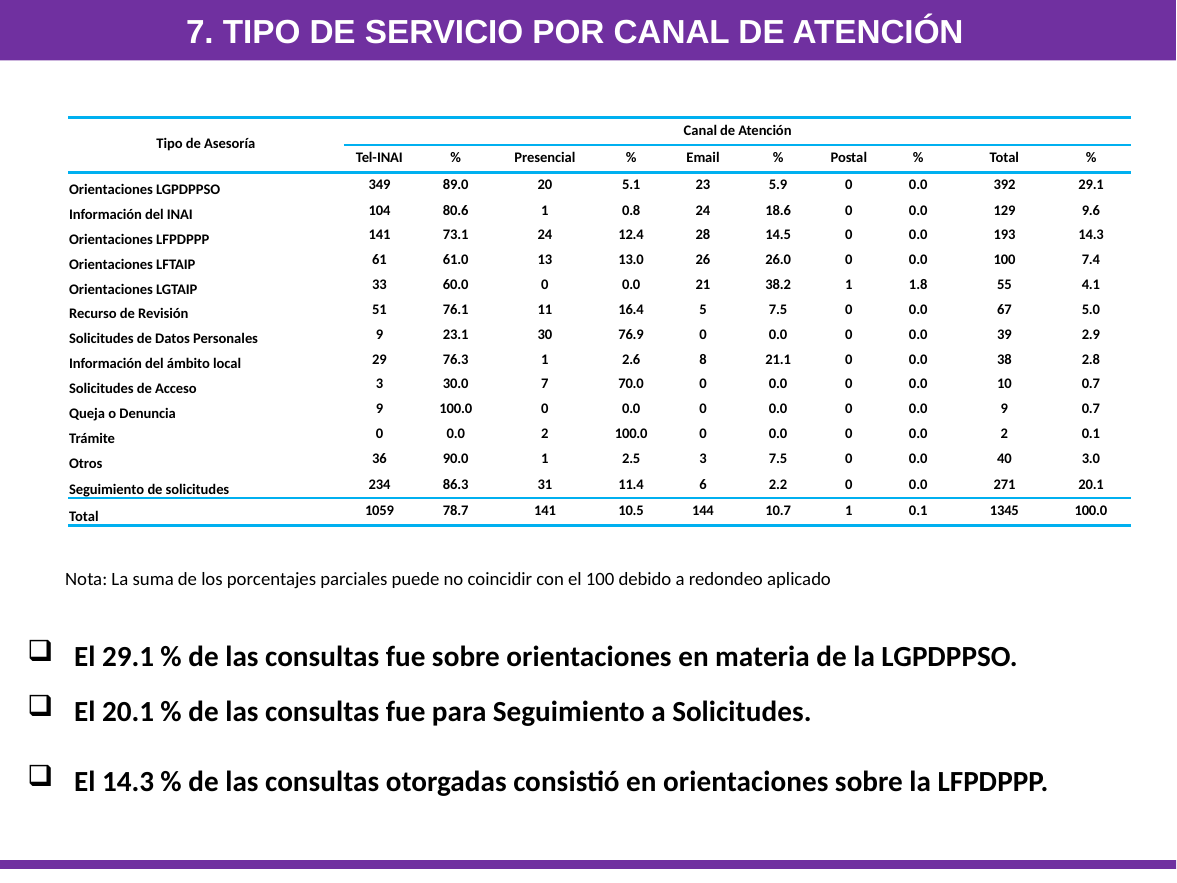

7. Tipo de Servicio por Canal de Atención
| Tipo de Asesoría | Canal de Atención |  |  |  |  |  |  |  |  |  |
| --- | --- | --- | --- | --- | --- | --- | --- | --- | --- | --- |
|  | Tel-INAI | % | Presencial | % | Email | % | Postal | % | Total | % |
| Orientaciones LGPDPPSO | 349 | 89.0 | 20 | 5.1 | 23 | 5.9 | 0 | 0.0 | 392 | 29.1 |
| Información del INAI | 104 | 80.6 | 1 | 0.8 | 24 | 18.6 | 0 | 0.0 | 129 | 9.6 |
| Orientaciones LFPDPPP | 141 | 73.1 | 24 | 12.4 | 28 | 14.5 | 0 | 0.0 | 193 | 14.3 |
| Orientaciones LFTAIP | 61 | 61.0 | 13 | 13.0 | 26 | 26.0 | 0 | 0.0 | 100 | 7.4 |
| Orientaciones LGTAIP | 33 | 60.0 | 0 | 0.0 | 21 | 38.2 | 1 | 1.8 | 55 | 4.1 |
| Recurso de Revisión | 51 | 76.1 | 11 | 16.4 | 5 | 7.5 | 0 | 0.0 | 67 | 5.0 |
| Solicitudes de Datos Personales | 9 | 23.1 | 30 | 76.9 | 0 | 0.0 | 0 | 0.0 | 39 | 2.9 |
| Información del ámbito local | 29 | 76.3 | 1 | 2.6 | 8 | 21.1 | 0 | 0.0 | 38 | 2.8 |
| Solicitudes de Acceso | 3 | 30.0 | 7 | 70.0 | 0 | 0.0 | 0 | 0.0 | 10 | 0.7 |
| Queja o Denuncia | 9 | 100.0 | 0 | 0.0 | 0 | 0.0 | 0 | 0.0 | 9 | 0.7 |
| Trámite | 0 | 0.0 | 2 | 100.0 | 0 | 0.0 | 0 | 0.0 | 2 | 0.1 |
| Otros | 36 | 90.0 | 1 | 2.5 | 3 | 7.5 | 0 | 0.0 | 40 | 3.0 |
| Seguimiento de solicitudes | 234 | 86.3 | 31 | 11.4 | 6 | 2.2 | 0 | 0.0 | 271 | 20.1 |
| Total | 1059 | 78.7 | 141 | 10.5 | 144 | 10.7 | 1 | 0.1 | 1345 | 100.0 |
Nota: La suma de los porcentajes parciales puede no coincidir con el 100 debido a redondeo aplicado
El 29.1 % de las consultas fue sobre orientaciones en materia de la LGPDPPSO.

El 20.1 % de las consultas fue para Seguimiento a Solicitudes.

El 14.3 % de las consultas otorgadas consistió en orientaciones sobre la LFPDPPP.